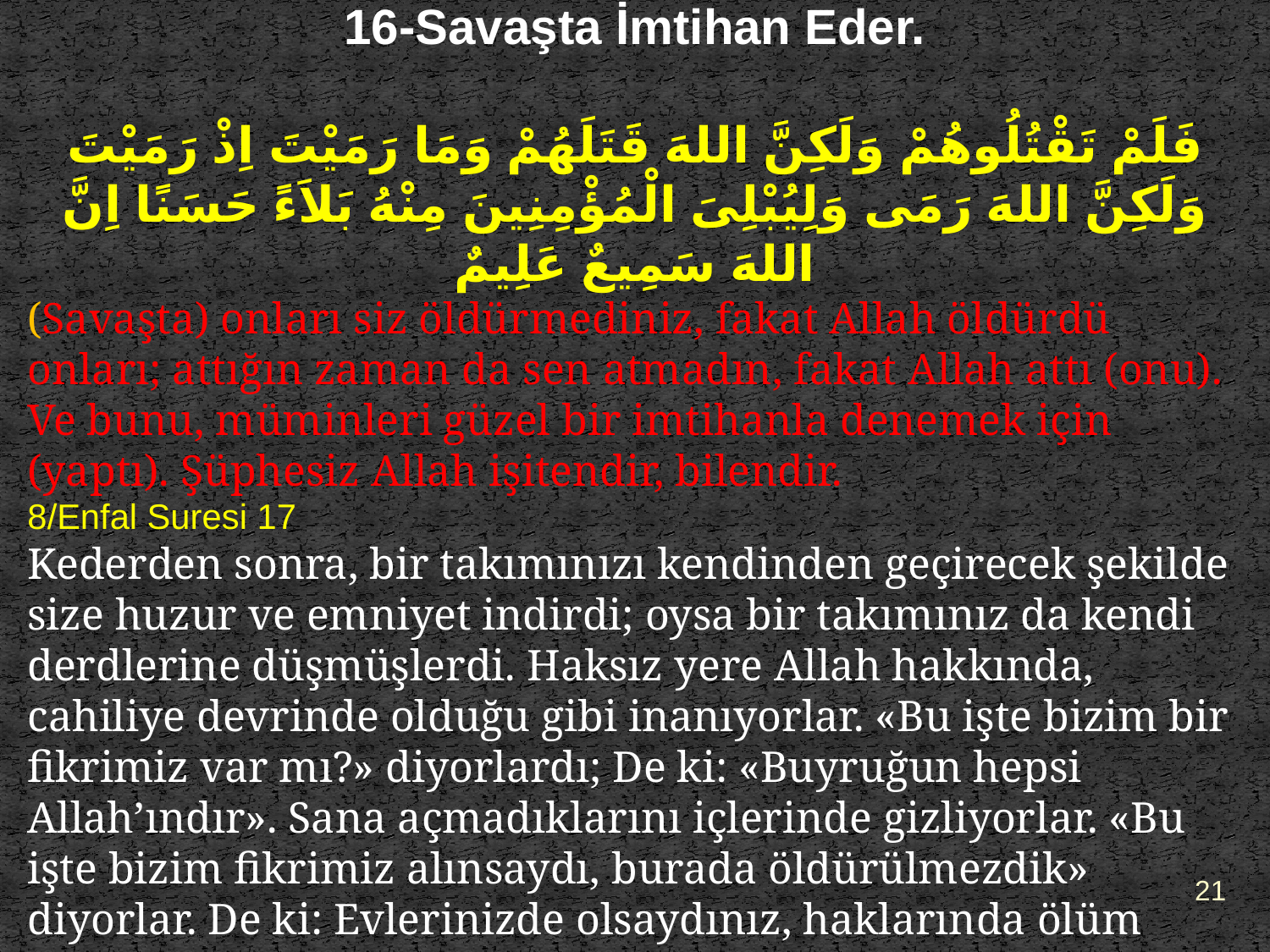

16-Savaşta İmtihan Eder.

فَلَمْ تَقْتُلُوهُمْ وَلَكِنَّ اللهَ قَتَلَهُمْ وَمَا رَمَيْتَ اِذْ رَمَيْتَ وَلَكِنَّ اللهَ رَمَى وَلِيُبْلِىَ الْمُؤْمِنِينَ مِنْهُ بَلاَءً حَسَنًا اِنَّ اللهَ سَمِيعٌ عَلِيمٌ
(Savaşta) onları siz öldürmediniz, fakat Allah öldürdü onları; attığın zaman da sen atmadın, fakat Allah attı (onu). Ve bunu, müminleri güzel bir imtihanla denemek için (yaptı). Şüphesiz Allah işitendir, bilendir.			8/Enfal Suresi 17
Kederden sonra, bir takımınızı kendinden geçirecek şekilde size huzur ve emniyet indirdi; oysa bir takımınız da kendi derdlerine düşmüşlerdi. Haksız yere Allah hakkında, cahiliye devrinde olduğu gibi inanıyorlar. «Bu işte bizim bir fikrimiz var mı?» diyorlardı; De ki: «Buyruğun hepsi Allah’ındır». Sana açmadıklarını içlerinde gizliyorlar. «Bu işte bizim fikrimiz alınsaydı, burada öldürülmezdik» diyorlar. De ki: Evlerinizde olsaydınız, haklarında ölüm yazılı olan kimseler, yine de devrilecekleri yere varırlardı. Bu, Allah’ın içinizde olanı denemesi, kalblerinizde olanı arıtması içindir. Allah gönüllerde olanı bilir.       3/Ali İmran Suresi 154
21